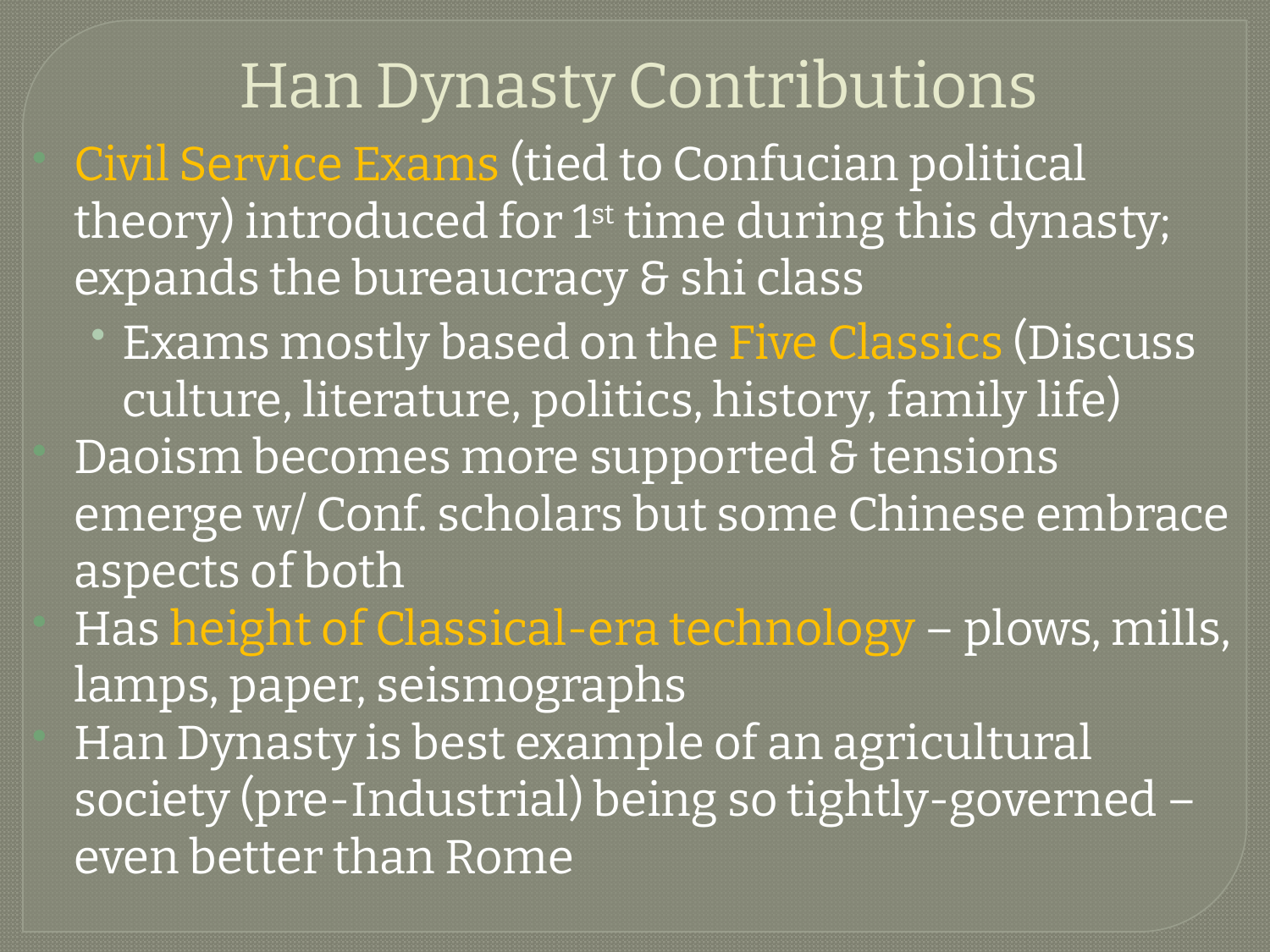

Han Dynasty Contributions
Civil Service Exams (tied to Confucian political theory) introduced for 1st time during this dynasty; expands the bureaucracy & shi class
Exams mostly based on the Five Classics (Discuss culture, literature, politics, history, family life)
Daoism becomes more supported & tensions emerge w/ Conf. scholars but some Chinese embrace aspects of both
Has height of Classical-era technology – plows, mills, lamps, paper, seismographs
Han Dynasty is best example of an agricultural society (pre-Industrial) being so tightly-governed – even better than Rome